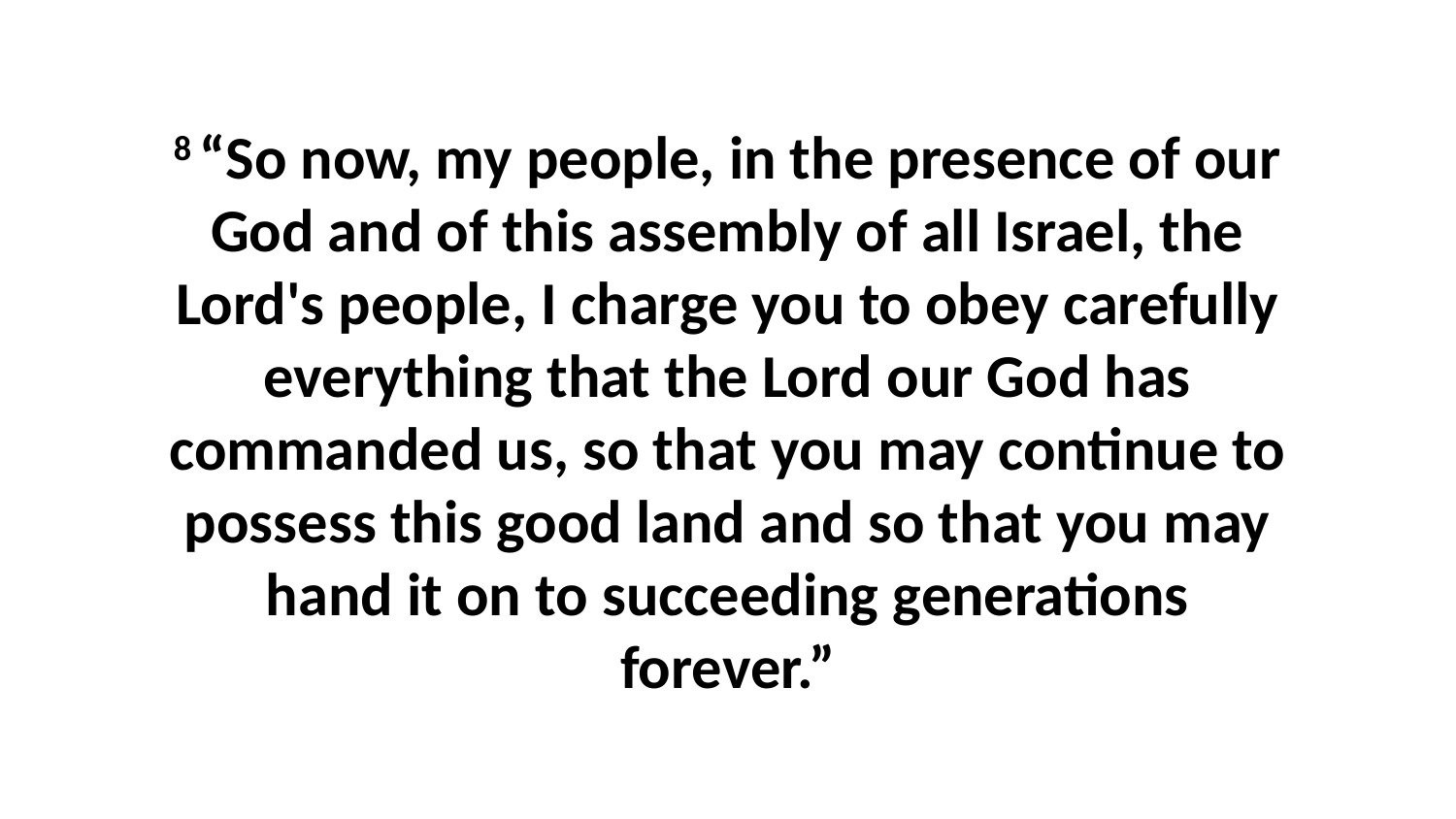

8 “So now, my people, in the presence of our God and of this assembly of all Israel, the Lord's people, I charge you to obey carefully everything that the Lord our God has commanded us, so that you may continue to possess this good land and so that you may hand it on to succeeding generations forever.”